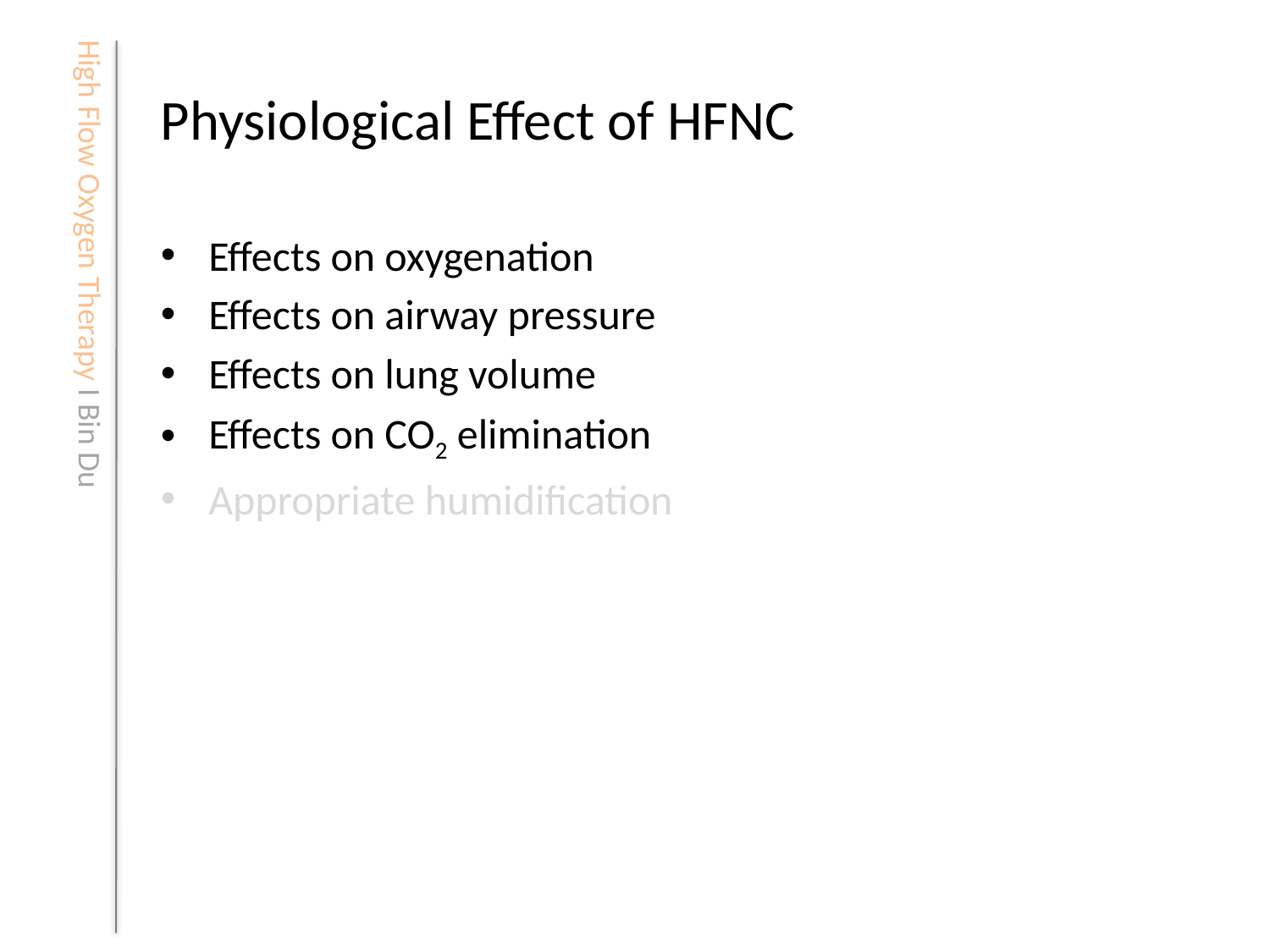

# Physiological Effect of HFNC
Effects on oxygenation
Effects on airway pressure
Effects on lung volume
Effects on CO2 elimination
Appropriate humidification